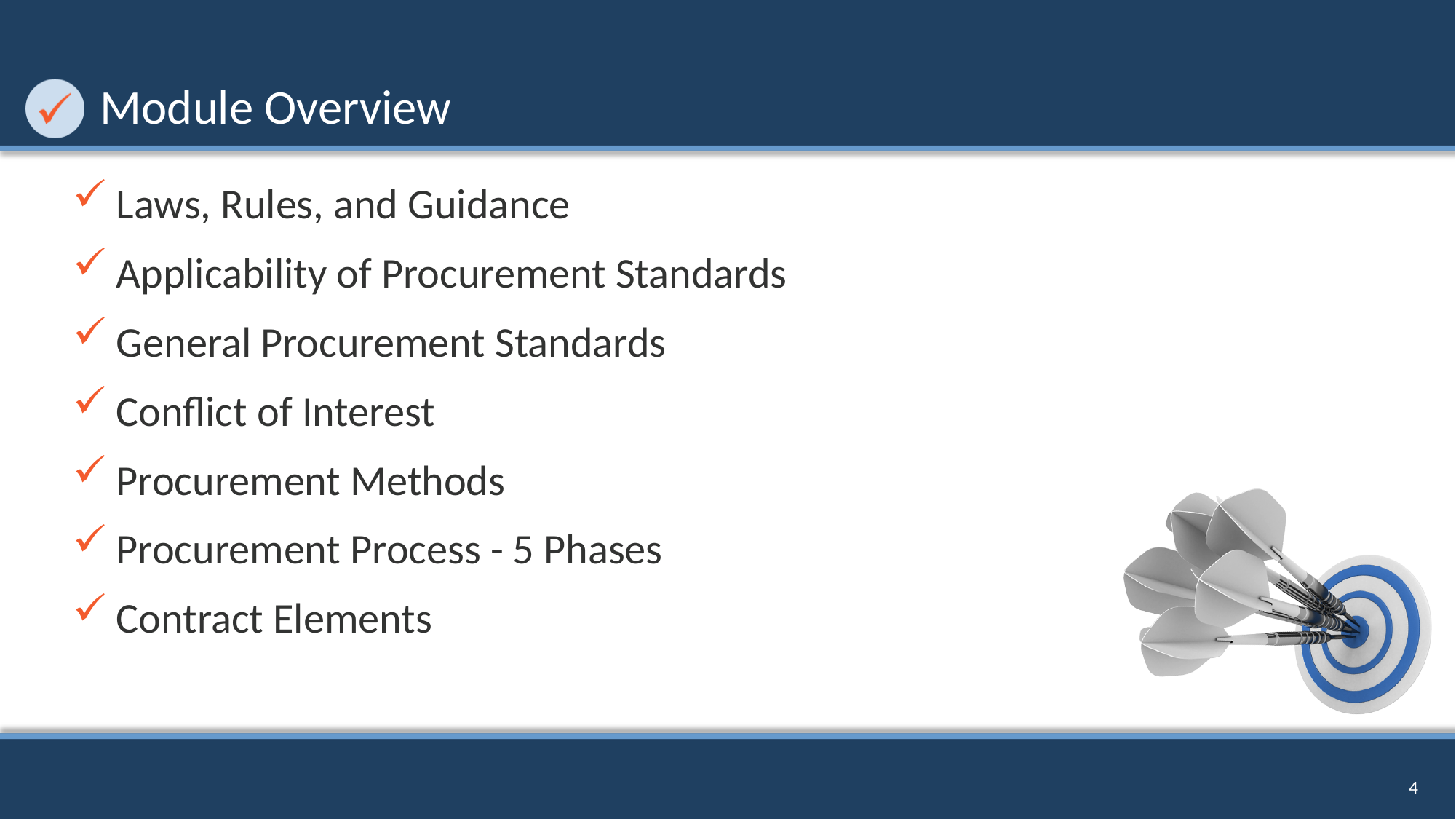

# Module Overview
Laws, Rules, and Guidance
Applicability of Procurement Standards
General Procurement Standards
Conflict of Interest
Procurement Methods
Procurement Process - 5 Phases
Contract Elements
4